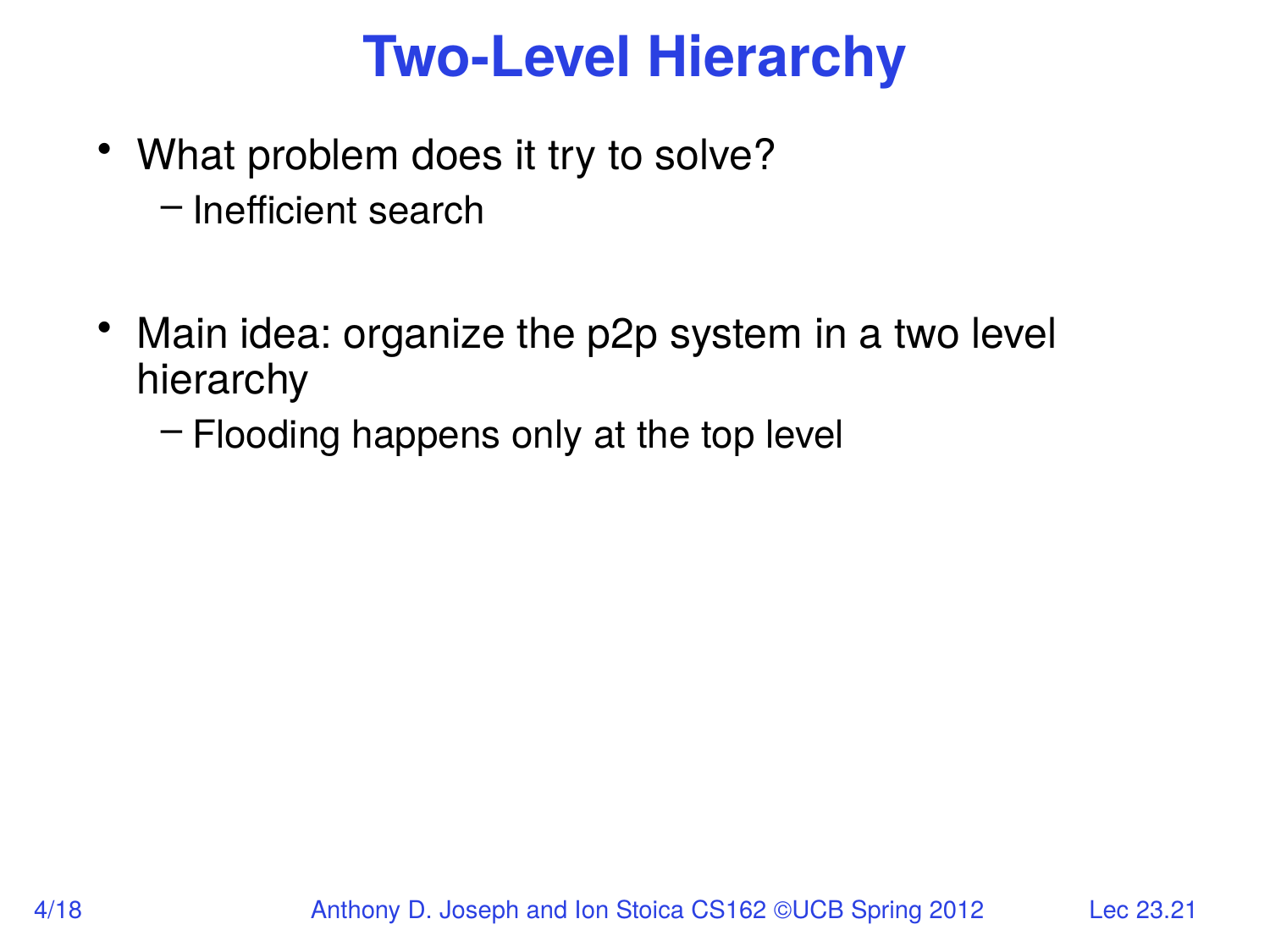

# Two-Level Hierarchy
What problem does it try to solve?
Inefficient search

Main idea: organize the p2p system in a two level hierarchy
Flooding happens only at the top level